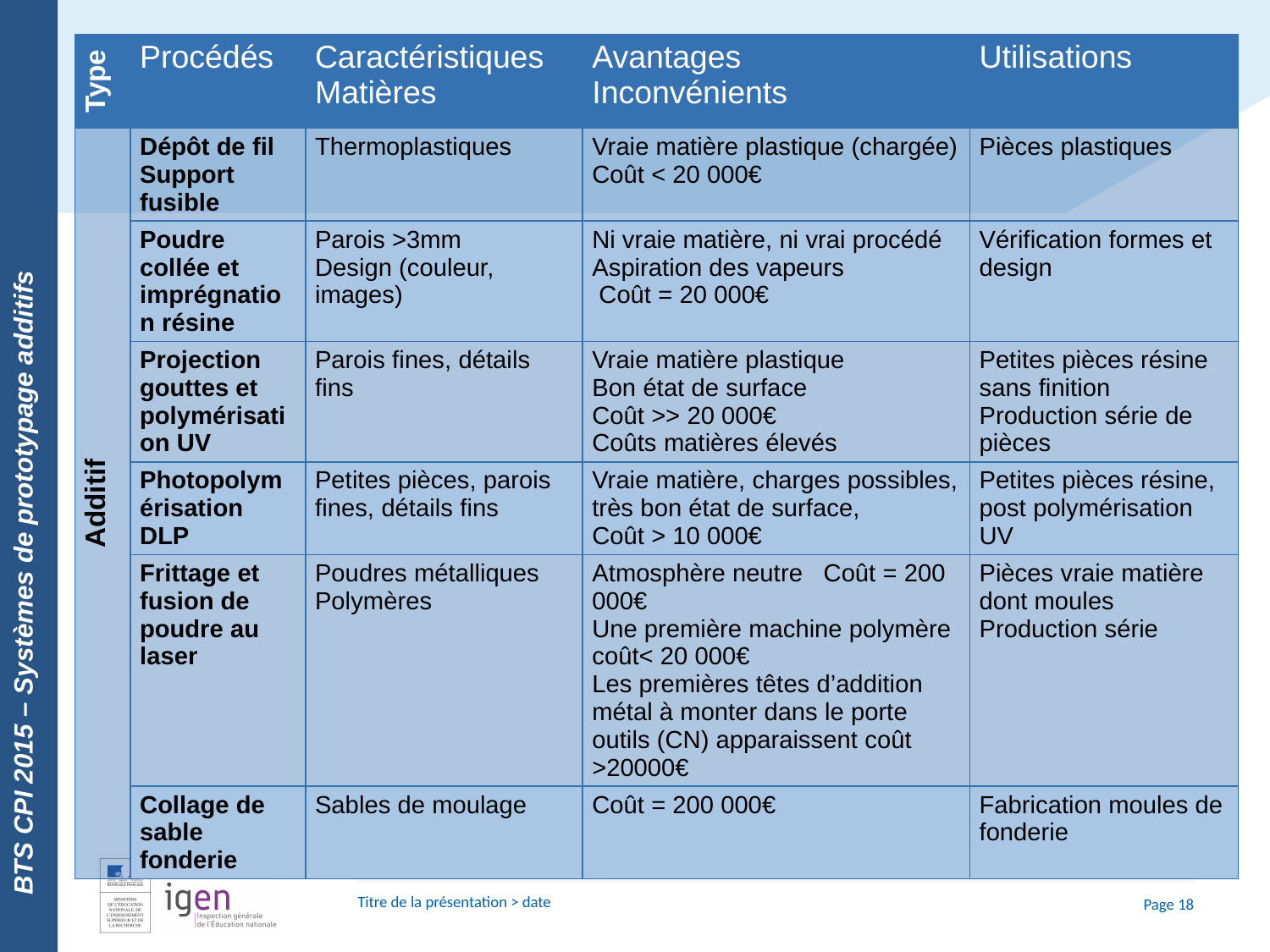

BTS CPI 2015 – Systèmes de prototypage additifs
| Type | Procédés | Caractéristiques Matières | Avantages Inconvénients | Utilisations |
| --- | --- | --- | --- | --- |
| Additif | Dépôt de fil Support fusible | Thermoplastiques | Vraie matière plastique (chargée) Coût < 20 000€ | Pièces plastiques |
|  | Poudre collée et imprégnation résine | Parois >3mm Design (couleur, images) | Ni vraie matière, ni vrai procédé Aspiration des vapeurs Coût = 20 000€ | Vérification formes et design |
|  | Projection gouttes et polymérisation UV | Parois fines, détails fins | Vraie matière plastique Bon état de surface Coût >> 20 000€ Coûts matières élevés | Petites pièces résine sans finition Production série de pièces |
|  | Photopolymérisation DLP | Petites pièces, parois fines, détails fins | Vraie matière, charges possibles, très bon état de surface, Coût > 10 000€ | Petites pièces résine, post polymérisation UV |
|  | Frittage et fusion de poudre au laser | Poudres métalliques Polymères | Atmosphère neutre Coût = 200 000€ Une première machine polymère coût< 20 000€ Les premières têtes d’addition métal à monter dans le porte outils (CN) apparaissent coût >20000€ | Pièces vraie matière dont moules Production série |
|  | Collage de sable fonderie | Sables de moulage | Coût = 200 000€ | Fabrication moules de fonderie |